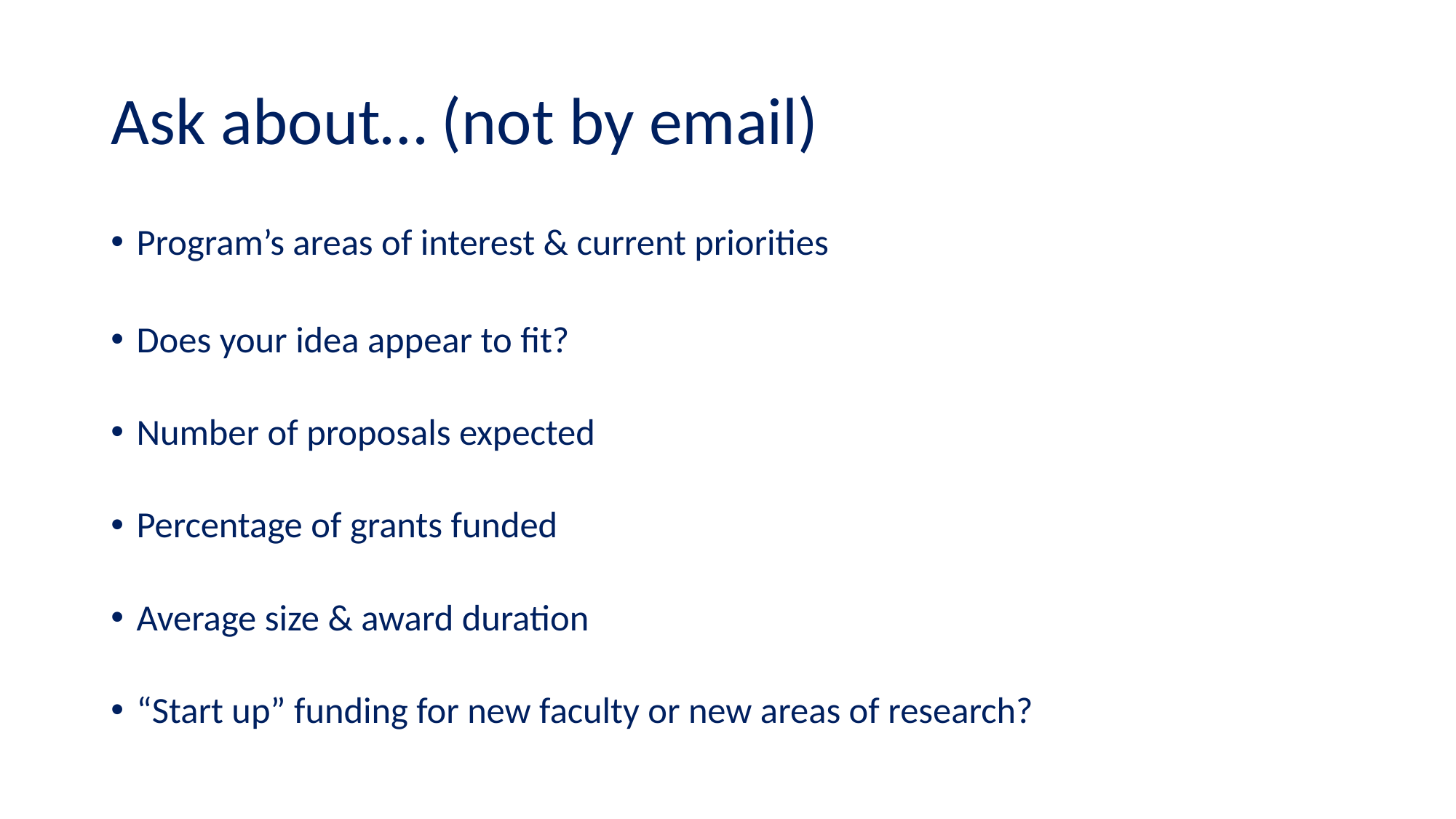

# Ask about… (not by email)
Program’s areas of interest & current priorities
Does your idea appear to fit?
Number of proposals expected
Percentage of grants funded
Average size & award duration
“Start up” funding for new faculty or new areas of research?